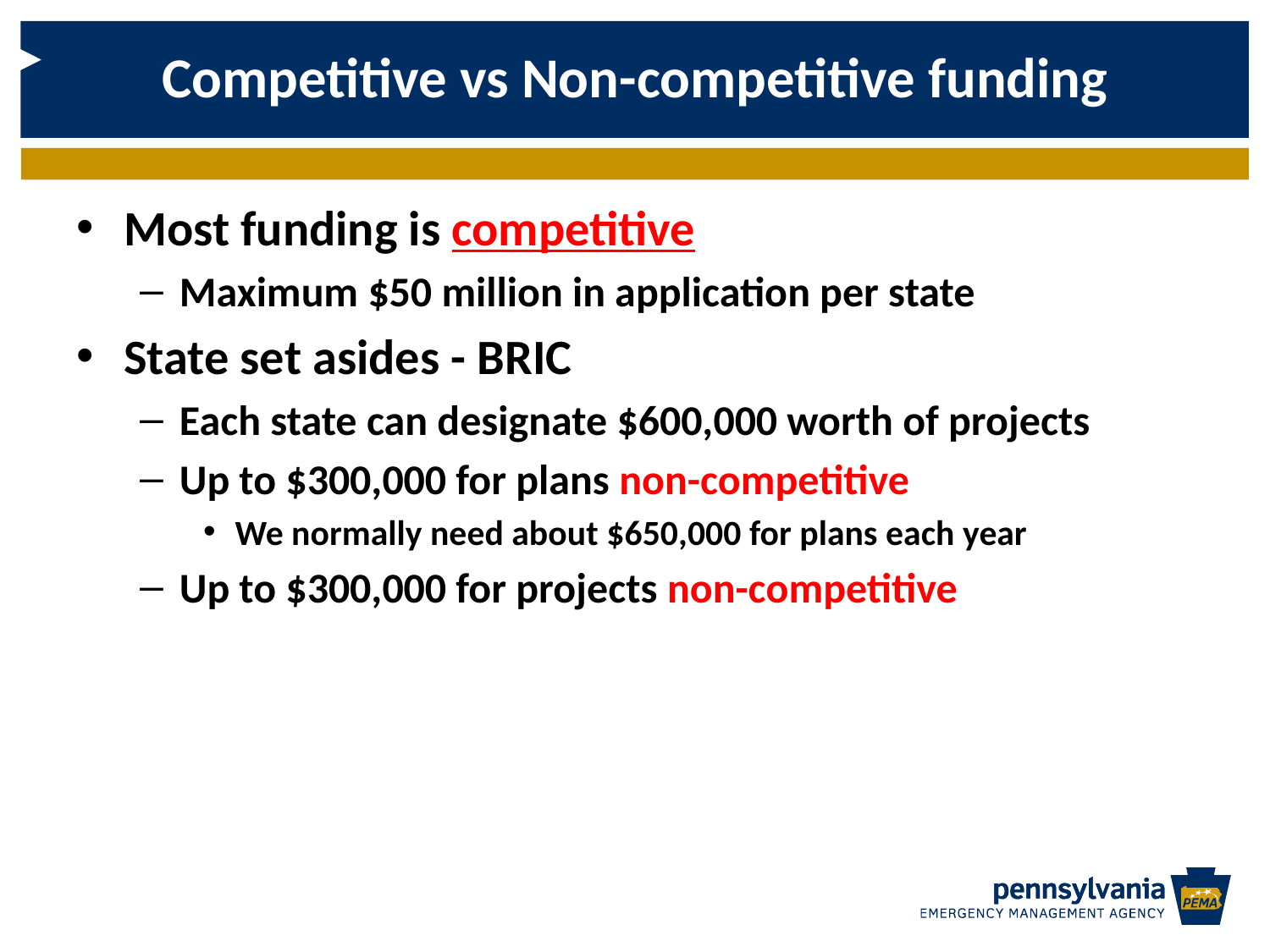

# Competitive vs Non-competitive funding
Most funding is competitive
Maximum $50 million in application per state
State set asides - BRIC
Each state can designate $600,000 worth of projects
Up to $300,000 for plans non-competitive
We normally need about $650,000 for plans each year
Up to $300,000 for projects non-competitive